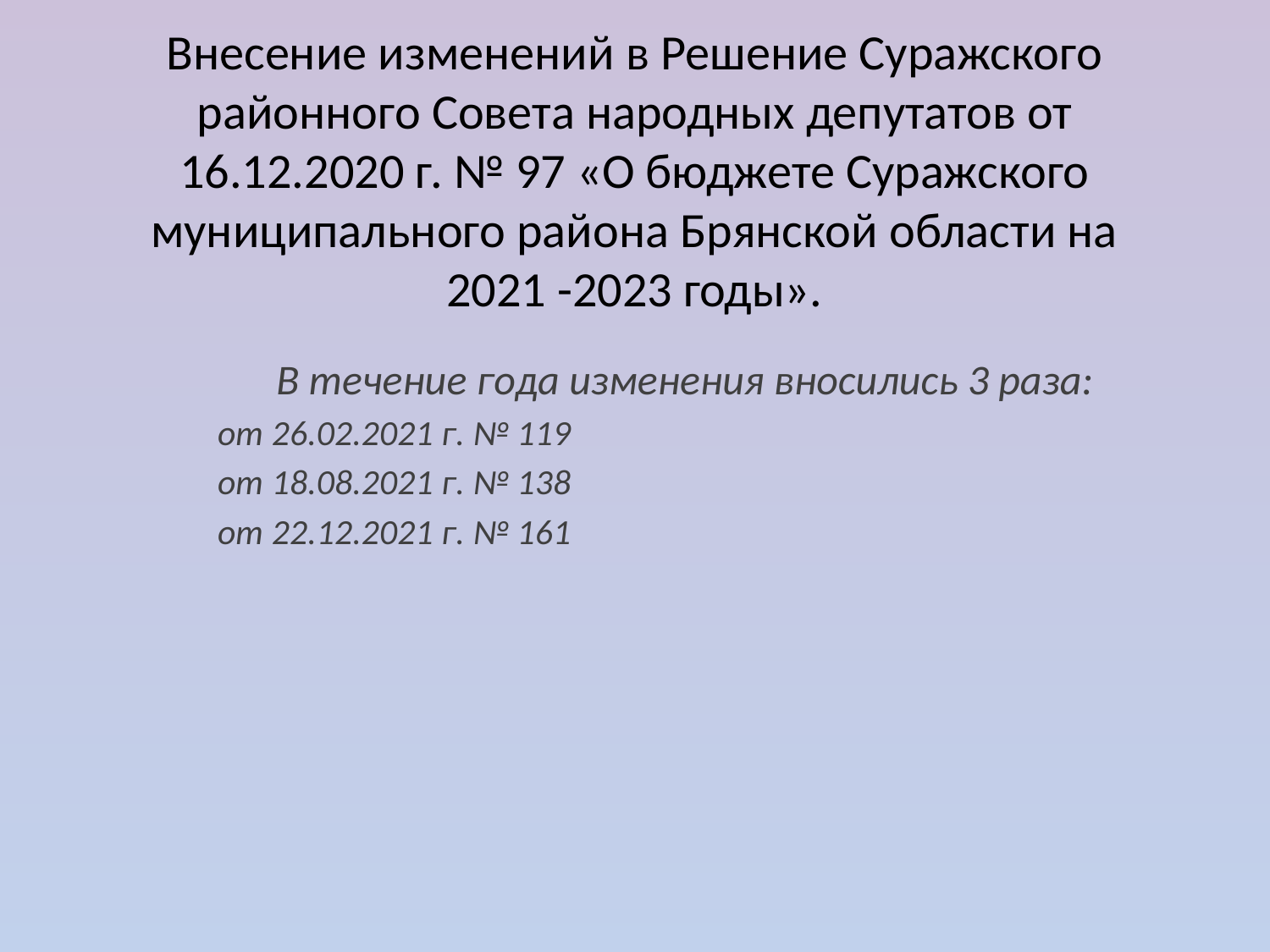

# Внесение изменений в Решение Суражского районного Совета народных депутатов от 16.12.2020 г. № 97 «О бюджете Суражского муниципального района Брянской области на 2021 -2023 годы».
В течение года изменения вносились 3 раза:
от 26.02.2021 г. № 119
от 18.08.2021 г. № 138
от 22.12.2021 г. № 161